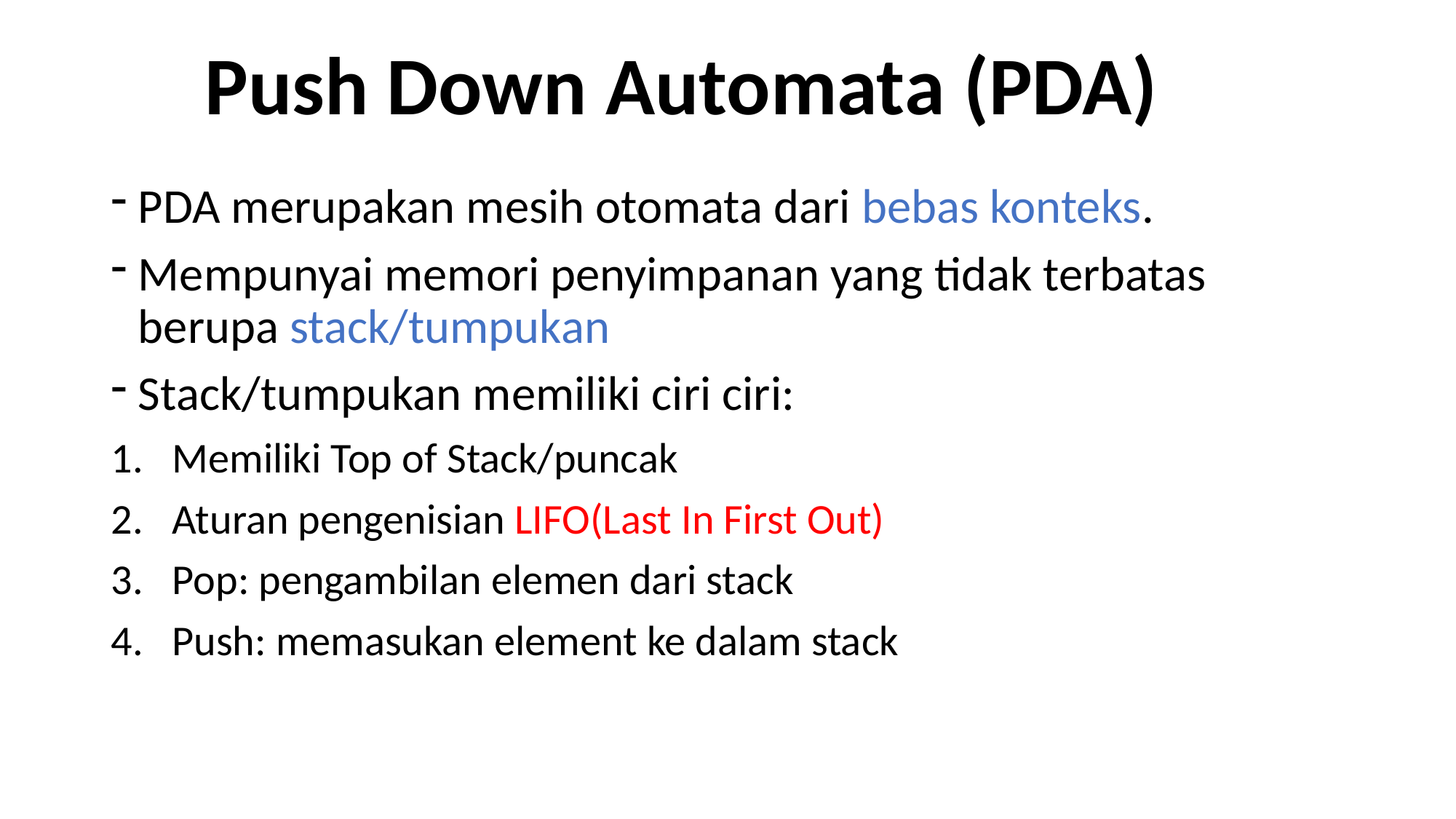

Push Down Automata (PDA)
PDA merupakan mesih otomata dari bebas konteks.
Mempunyai memori penyimpanan yang tidak terbatas berupa stack/tumpukan
Stack/tumpukan memiliki ciri ciri:
Memiliki Top of Stack/puncak
Aturan pengenisian LIFO(Last In First Out)
Pop: pengambilan elemen dari stack
Push: memasukan element ke dalam stack